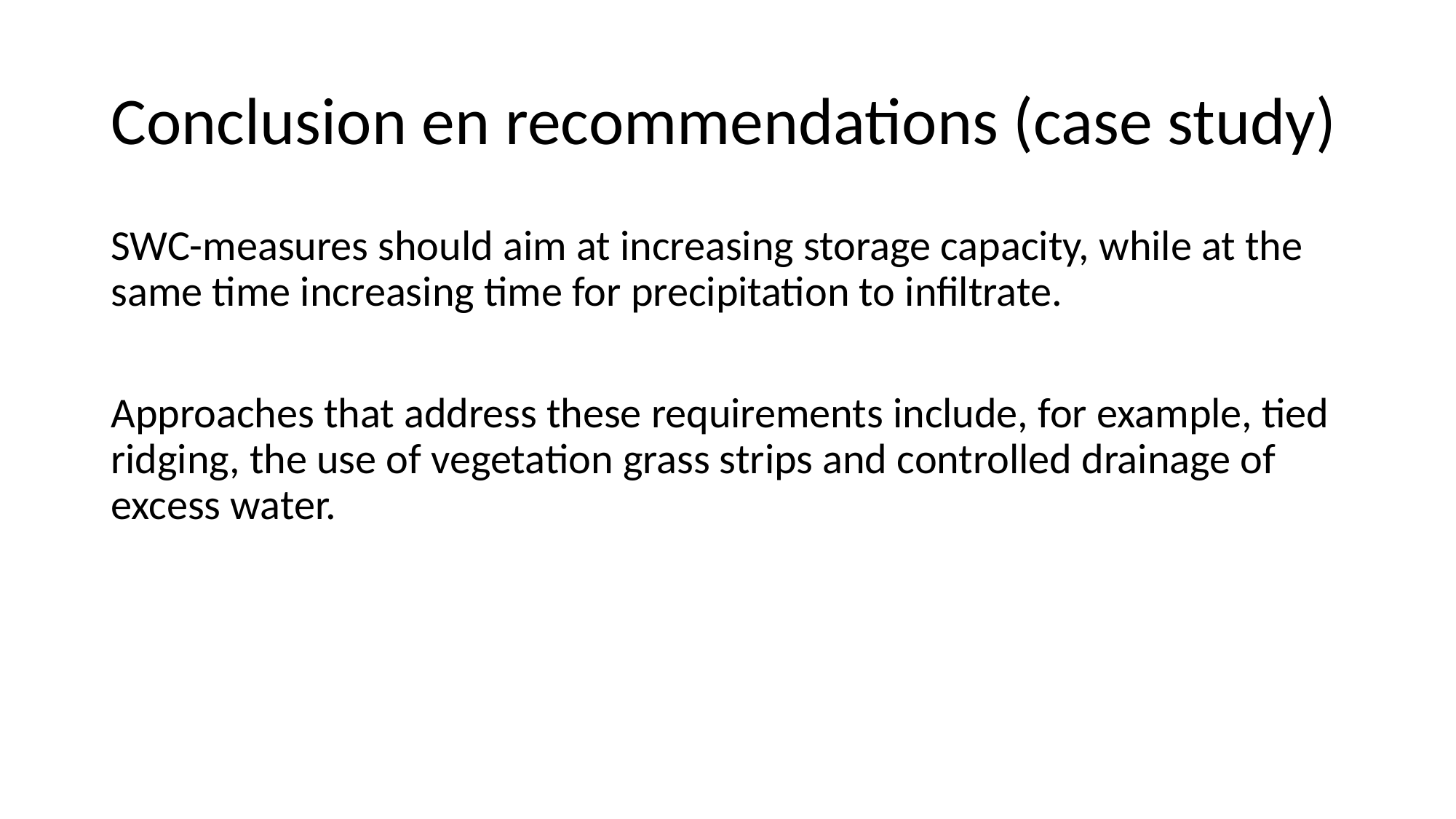

# Conclusion en recommendations (case study)
SWC-measures should aim at increasing storage capacity, while at the same time increasing time for precipitation to infiltrate.

Approaches that address these requirements include, for example, tied ridging, the use of vegetation grass strips and controlled drainage of excess water.